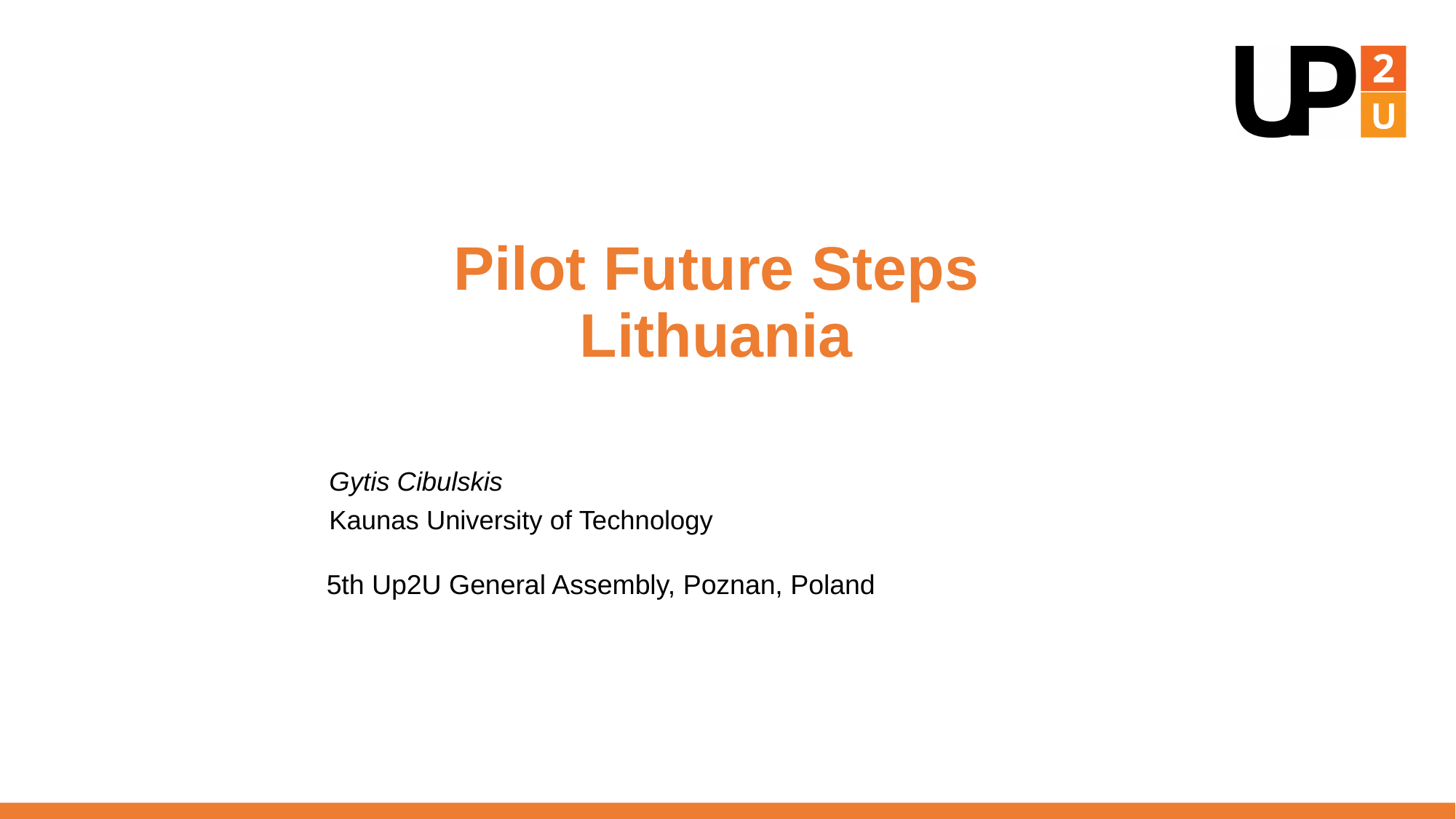

# Pilot Future Steps Lithuania
Gytis Cibulskis
Kaunas University of Technology
5th Up2U General Assembly, Poznan, Poland